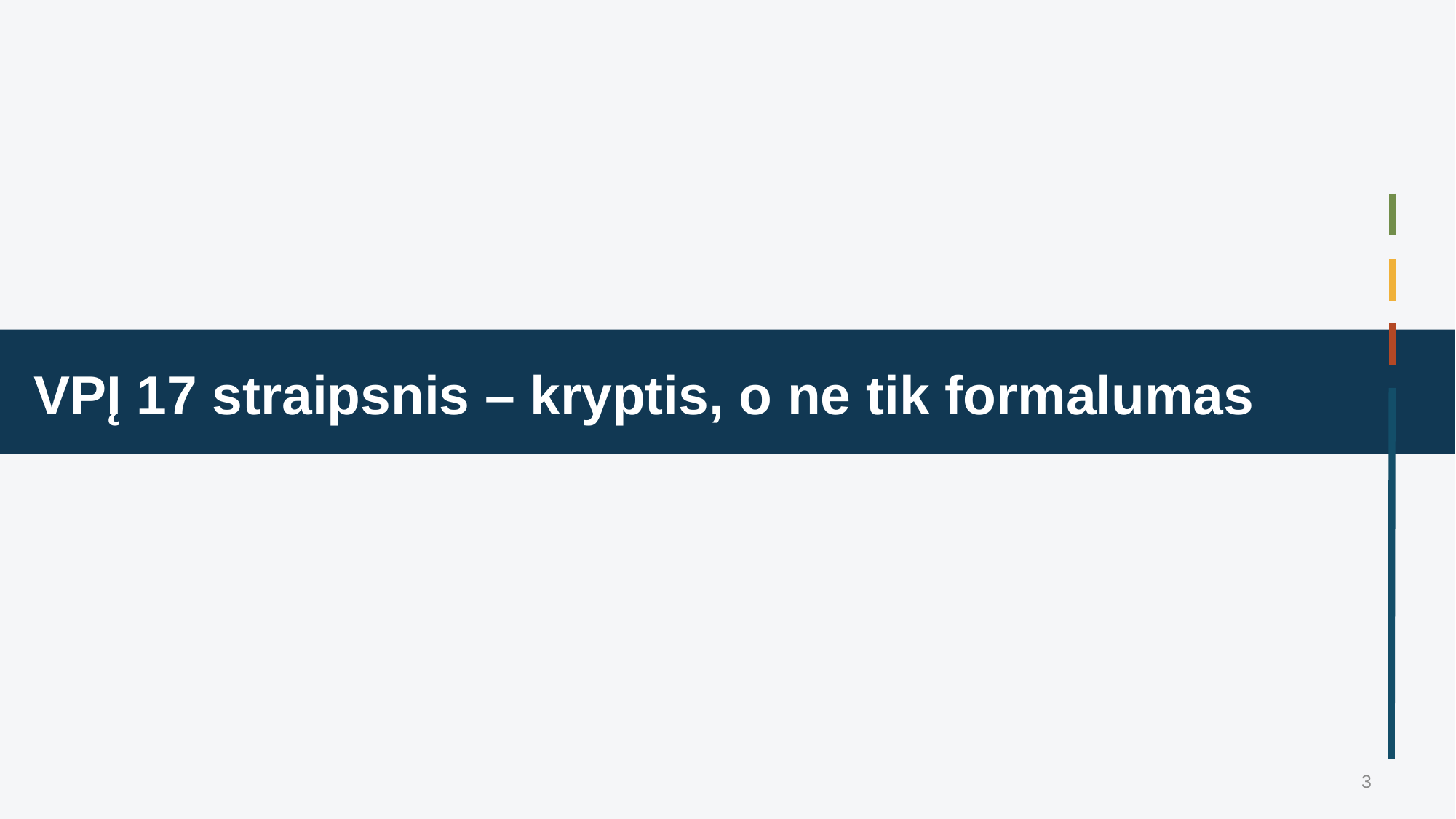

VPĮ 17 straipsnis – kryptis, o ne tik formalumas

3

Mažesnis neigiamas
poveikis aplinkai
Pasirinkimas prekių, paslaugų ar darbų, kurie per visą gyvavimo ciklą daro kuo mažesnį neigiamą poveikį aplinkai, prisidedant prie klimato kaitos mažinimo.

Socialinių klausimų
sprendimas
Pirkimų galios panaudojimas socialinei gerovei didinti, pvz., užtikrinant sąžiningą darbo užmokestį, skatinant lygybę ir įtrauktį.

Inovacijų
skatinimas
Pirkimų panaudojimas naujiems, efektyvesniems ir pažangesniems sprendimams diegti, skatinant rinkos plėtrą ir technologinį progresą.